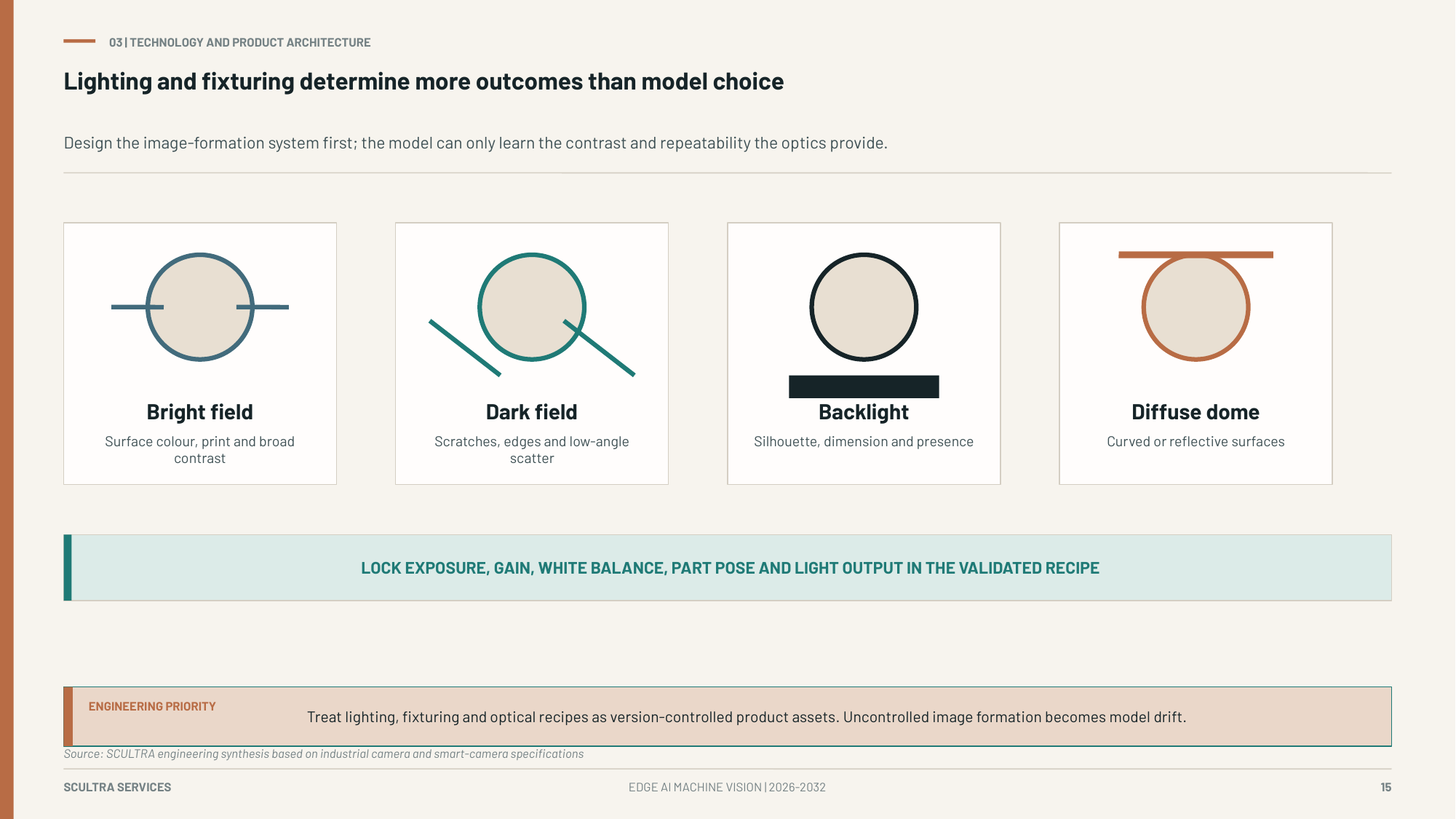

03 | TECHNOLOGY AND PRODUCT ARCHITECTURE

Lighting and fixturing determine more outcomes than model choice
Design the image-formation system first; the model can only learn the contrast and repeatability the optics provide.

Bright field
Dark field
Backlight
Diffuse dome
Surface colour, print and broad contrast
Scratches, edges and low-angle scatter
Silhouette, dimension and presence
Curved or reflective surfaces

LOCK EXPOSURE, GAIN, WHITE BALANCE, PART POSE AND LIGHT OUTPUT IN THE VALIDATED RECIPE

Treat lighting, fixturing and optical recipes as version-controlled product assets. Uncontrolled image formation becomes model drift.
ENGINEERING PRIORITY
Source: SCULTRA engineering synthesis based on industrial camera and smart-camera specifications

SCULTRA SERVICES
EDGE AI MACHINE VISION | 2026-2032
15